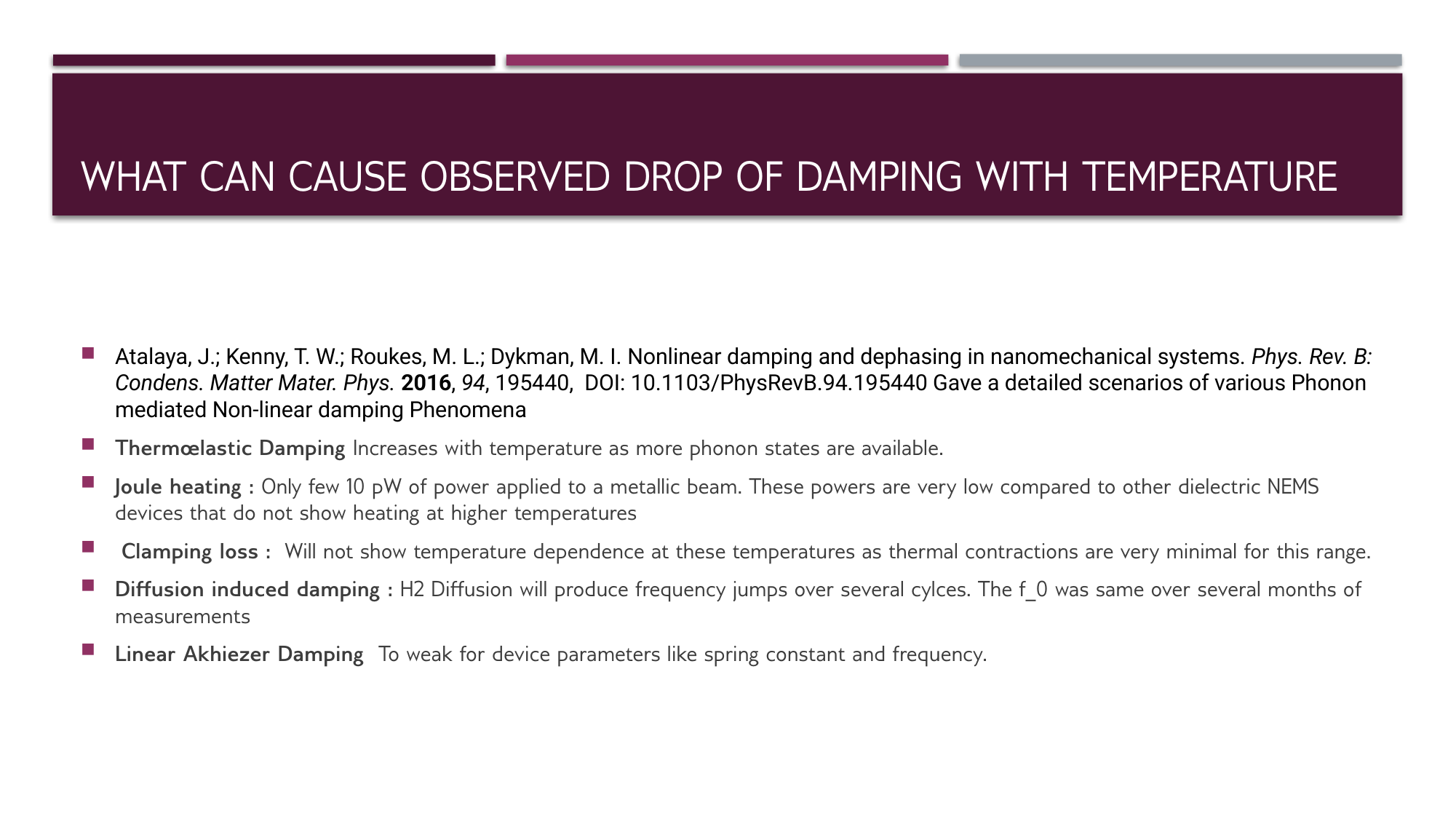

# What can cause observed drop of damping with temperature

Atalaya, J.; Kenny, T. W.; Roukes, M. L.; Dykman, M. I. Nonlinear damping and dephasing in nanomechanical systems. Phys. Rev. B: Condens. Matter Mater. Phys. 2016, 94, 195440,  DOI: 10.1103/PhysRevB.94.195440 Gave a detailed scenarios of various Phonon mediated Non-linear damping Phenomena
Thermoelastic Damping Increases with temperature as more phonon states are available.
Joule heating : Only few 10 pW of power applied to a metallic beam. These powers are very low compared to other dielectric NEMS devices that do not show heating at higher temperatures
 Clamping loss :  Will not show temperature dependence at these temperatures as thermal contractions are very minimal for this range.
Diffusion induced damping : H2 Diffusion will produce frequency jumps over several cylces. The f_0 was same over several months of measurements
Linear Akhiezer Damping  To weak for device parameters like spring constant and frequency.